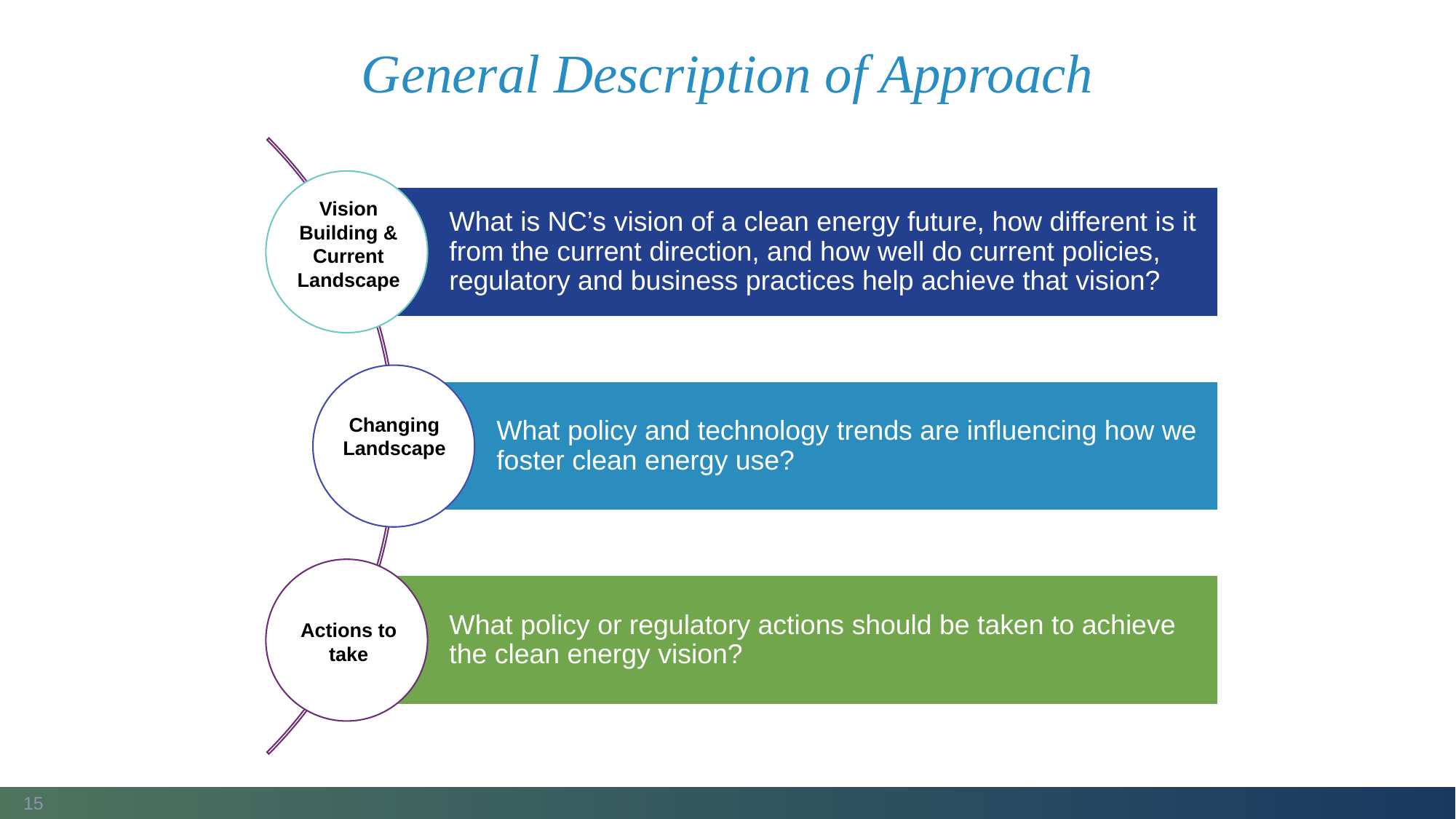

# General Description of Approach
What is NC’s vision of a clean energy future, how different is it from the current direction, and how well do current policies, regulatory and business practices help achieve that vision?
What policy and technology trends are influencing how we foster clean energy use?
What policy or regulatory actions should be taken to achieve the clean energy vision?
Vision Building & Current Landscape
Changing Landscape
Actions to take
15